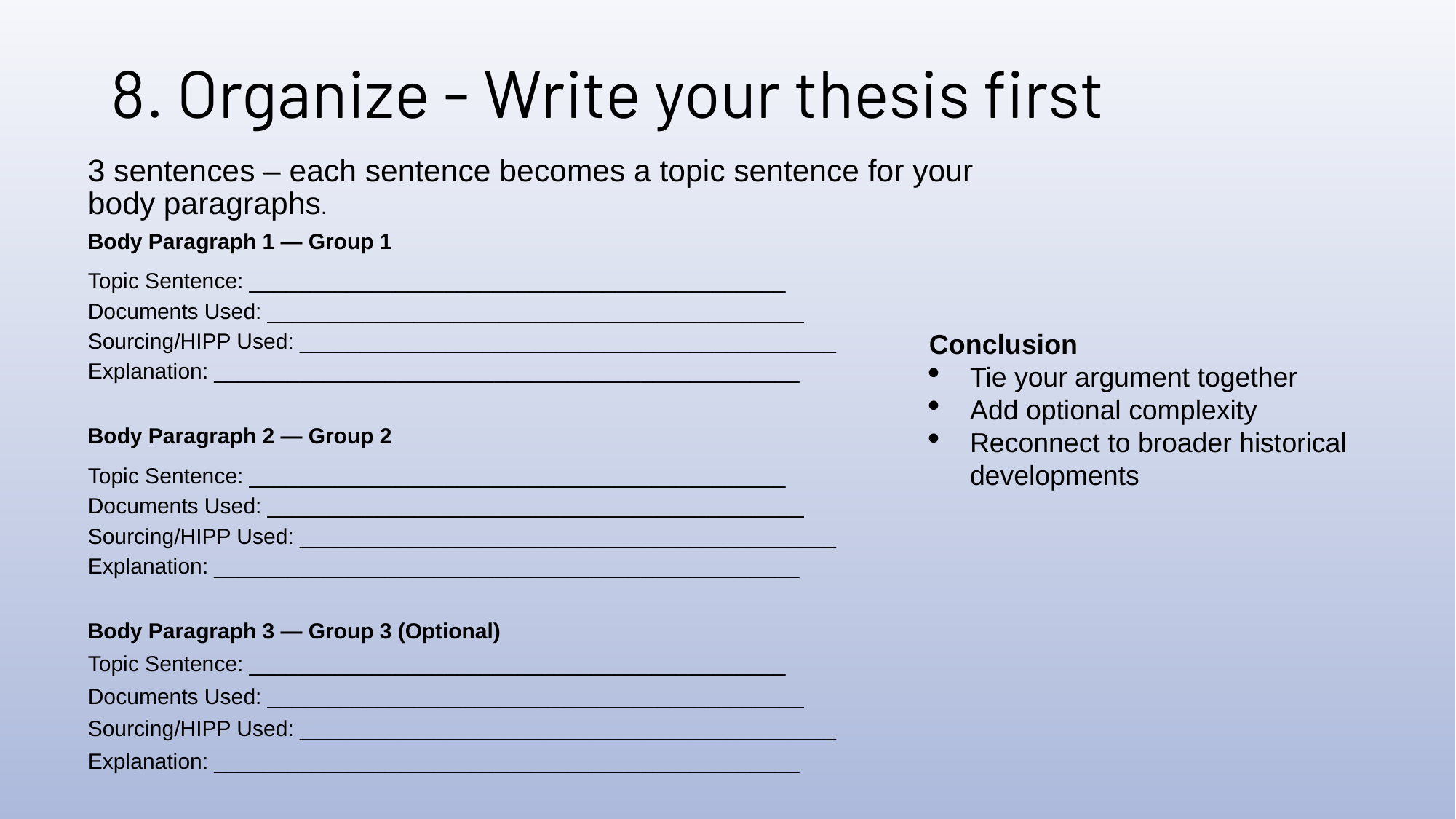

# 8. Organize - Write your thesis first
3 sentences – each sentence becomes a topic sentence for your body paragraphs.
Body Paragraph 1 — Group 1
Topic Sentence: ____________________________________________
Documents Used: ____________________________________________
Sourcing/HIPP Used: ____________________________________________
Explanation: ________________________________________________

Body Paragraph 2 — Group 2
Topic Sentence: ____________________________________________
Documents Used: ____________________________________________
Sourcing/HIPP Used: ____________________________________________
Explanation: ________________________________________________

Body Paragraph 3 — Group 3 (Optional)
Topic Sentence: ____________________________________________
Documents Used: ____________________________________________
Sourcing/HIPP Used: ____________________________________________
Explanation: ________________________________________________
Conclusion
Tie your argument together
Add optional complexity
Reconnect to broader historical developments